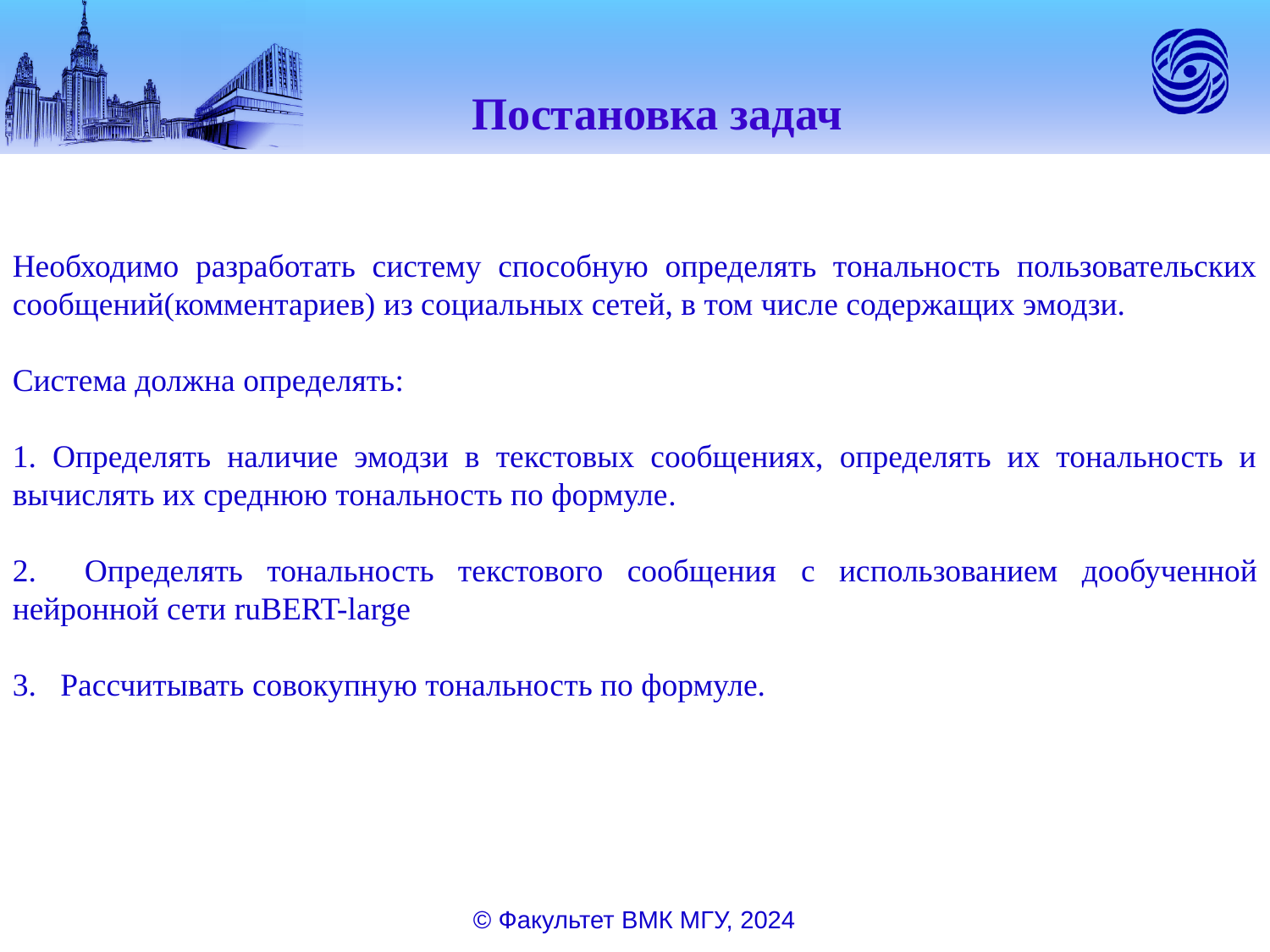

Постановка задач

Необходимо разработать систему способную определять тональность пользовательских сообщений(комментариев) из социальных сетей, в том числе содержащих эмодзи.

Система должна определять:

1. Определять наличие эмодзи в текстовых сообщениях, определять их тональность и вычислять их среднюю тональность по формуле.

2.  Определять тональность текстового сообщения с использованием дообученной нейронной сети ruBERT-large

3.   Рассчитывать совокупную тональность по формуле.

19.02.18
© Факультет ВМК МГУ, 2024